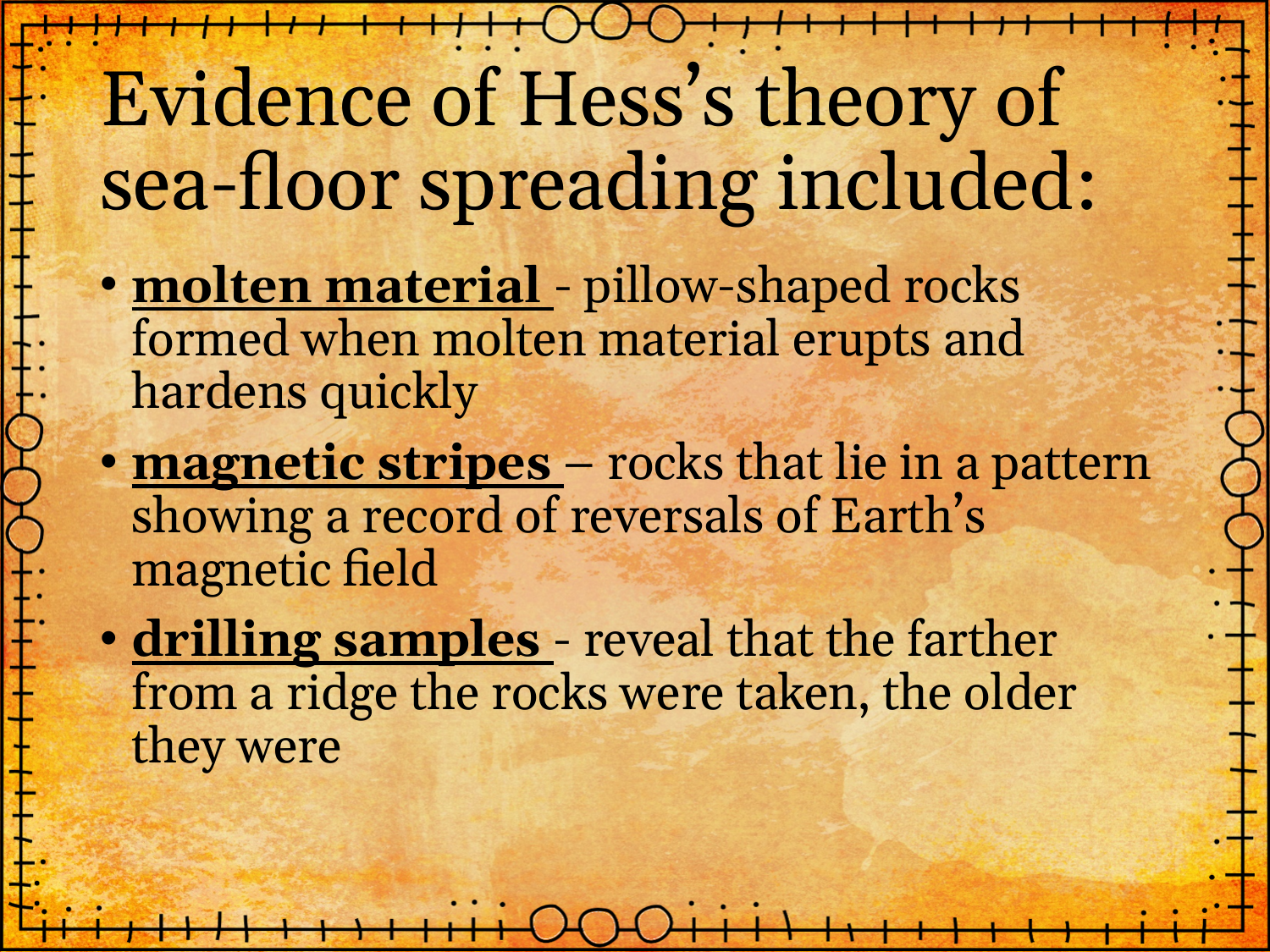

# Evidence of Hess’s theory of sea-floor spreading included:
molten material - pillow-shaped rocks formed when molten material erupts and hardens quickly
magnetic stripes – rocks that lie in a pattern showing a record of reversals of Earth’s magnetic field
drilling samples - reveal that the farther from a ridge the rocks were taken, the older they were